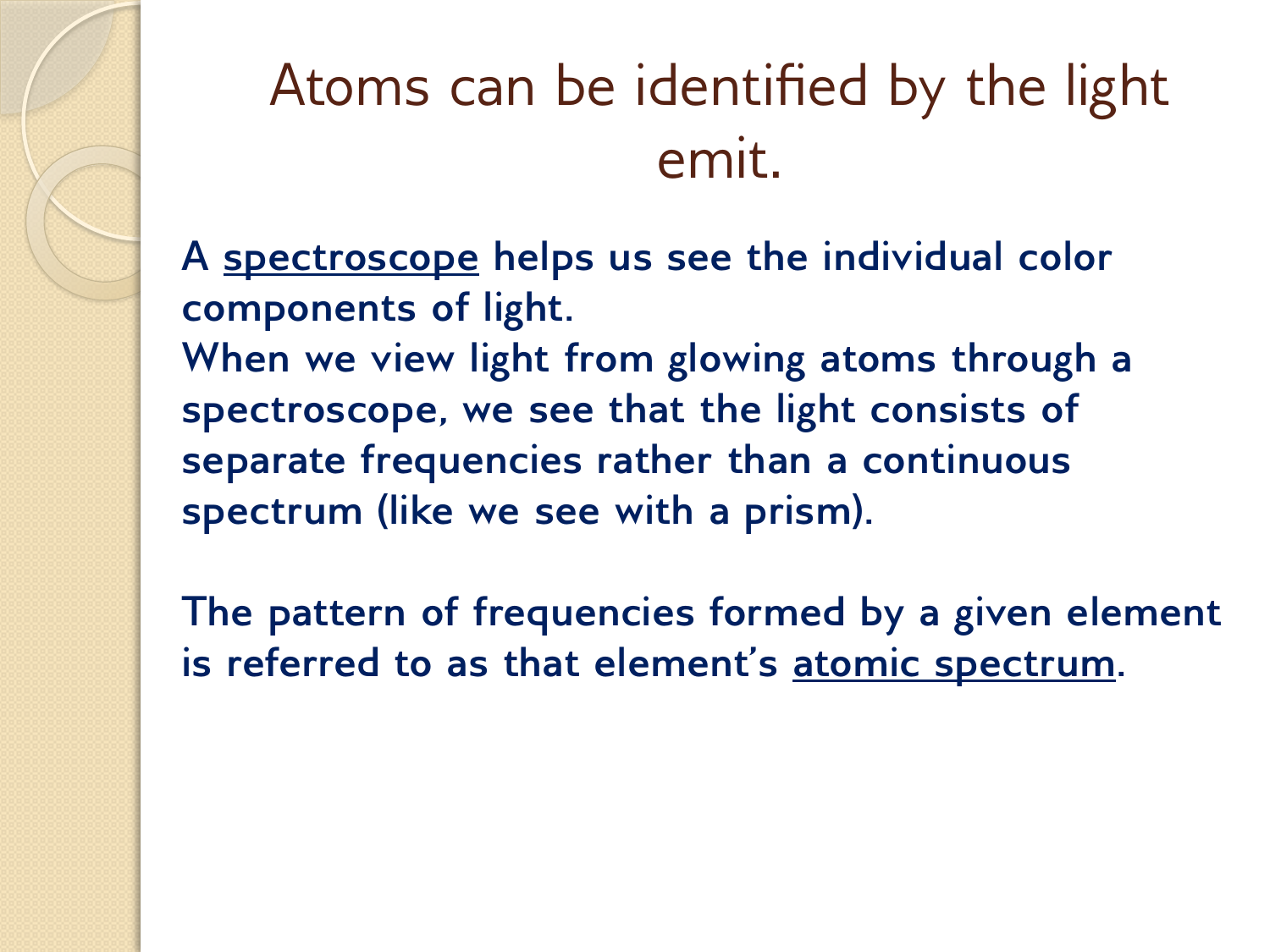

# Atoms can be identified by the light emit.
A spectroscope helps us see the individual color components of light.
When we view light from glowing atoms through a spectroscope, we see that the light consists of separate frequencies rather than a continuous spectrum (like we see with a prism).

The pattern of frequencies formed by a given element is referred to as that element’s atomic spectrum.